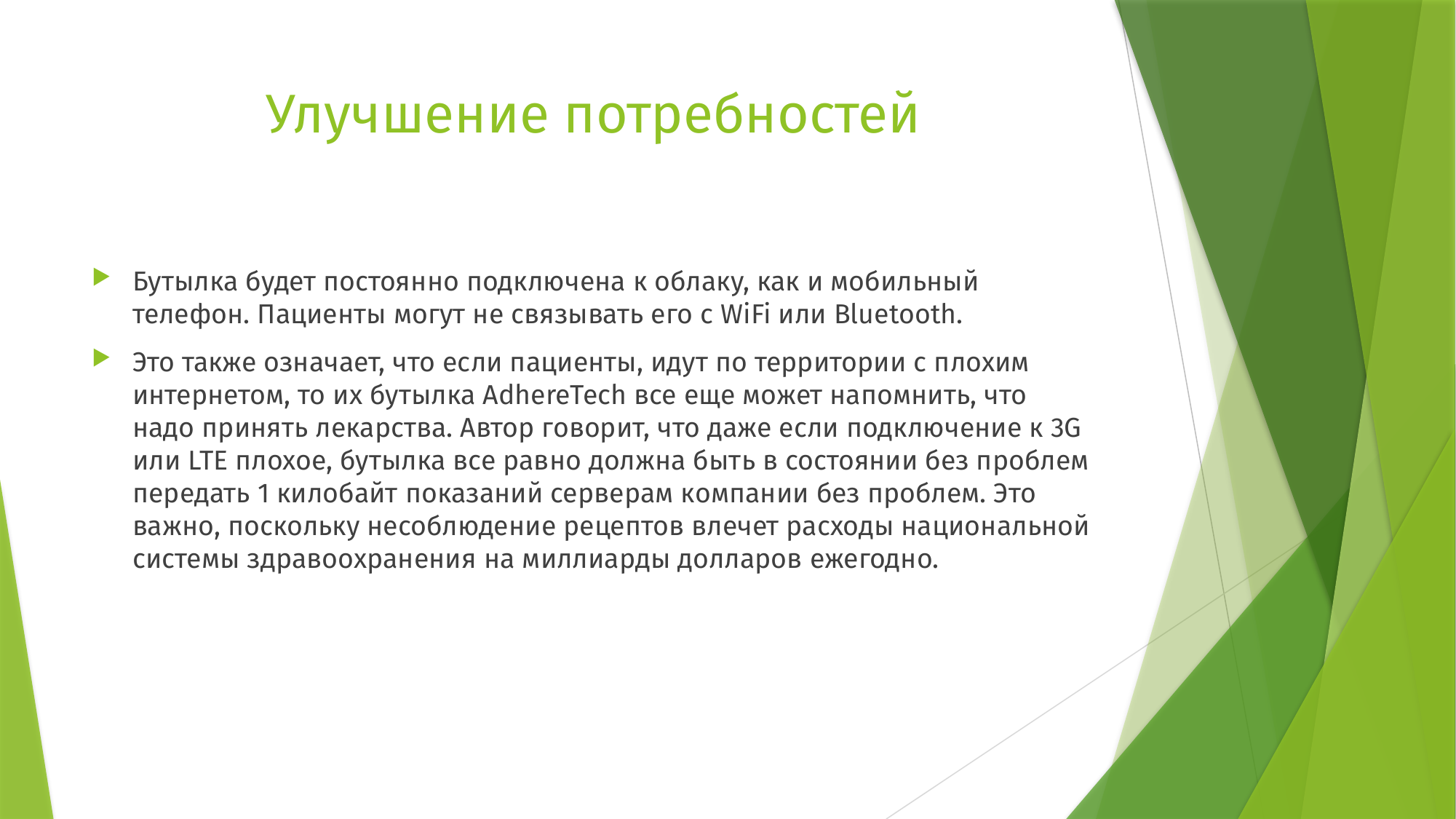

# Улучшение потребностей
Бутылка будет постоянно подключена к облаку, как и мобильный телефон. Пациенты могут не связывать его с WiFi или Bluetooth.
Это также означает, что если пациенты, идут по территории с плохим интернетом, то их бутылка AdhereTech все еще может напомнить, что надо принять лекарства. Автор говорит, что даже если подключение к 3G или LTE плохое, бутылка все равно должна быть в состоянии без проблем передать 1 килобайт показаний серверам компании без проблем. Это важно, поскольку несоблюдение рецептов влечет расходы национальной системы здравоохранения на миллиарды долларов ежегодно.